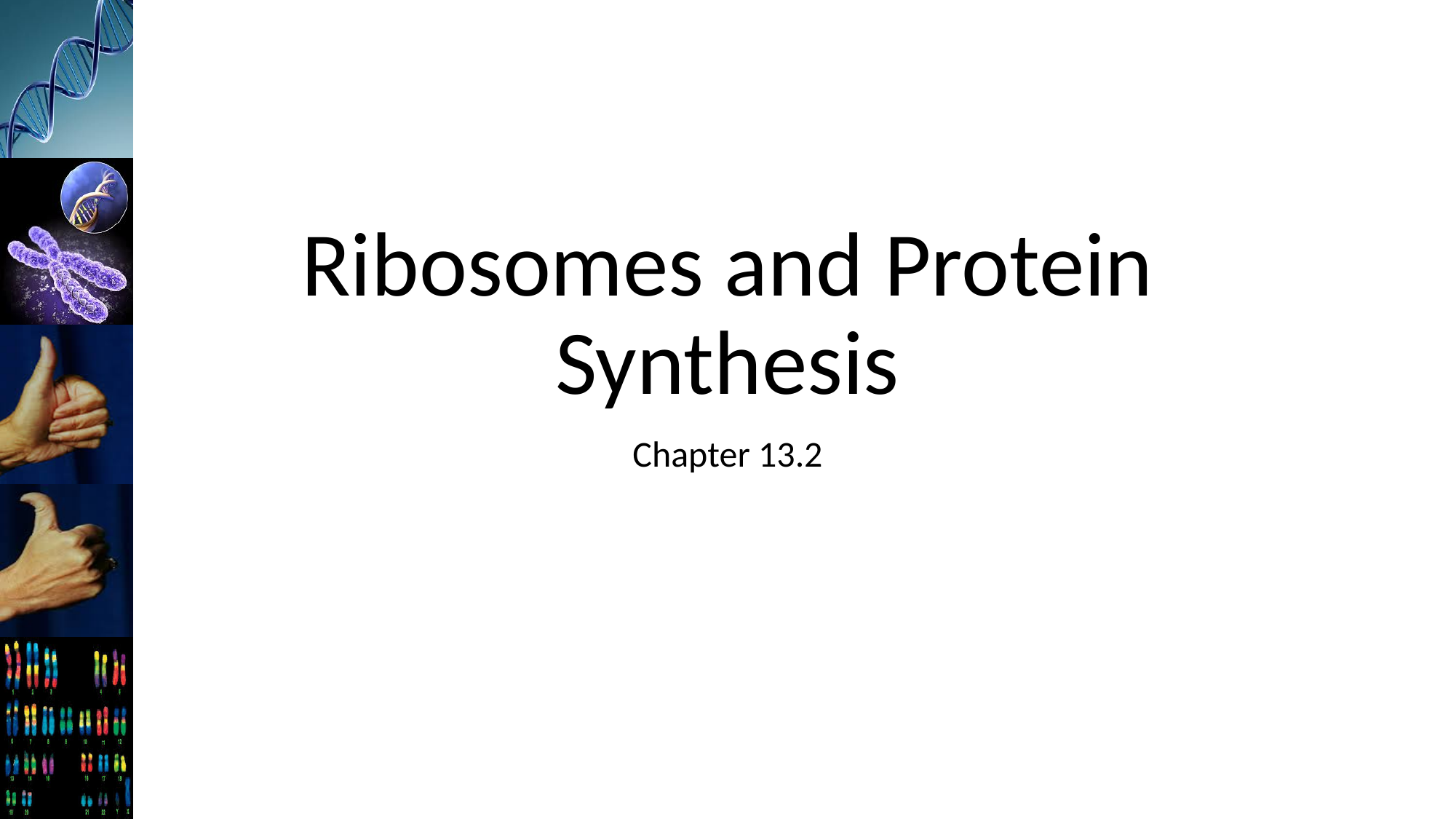

# Ribosomes and Protein Synthesis
Chapter 13.2